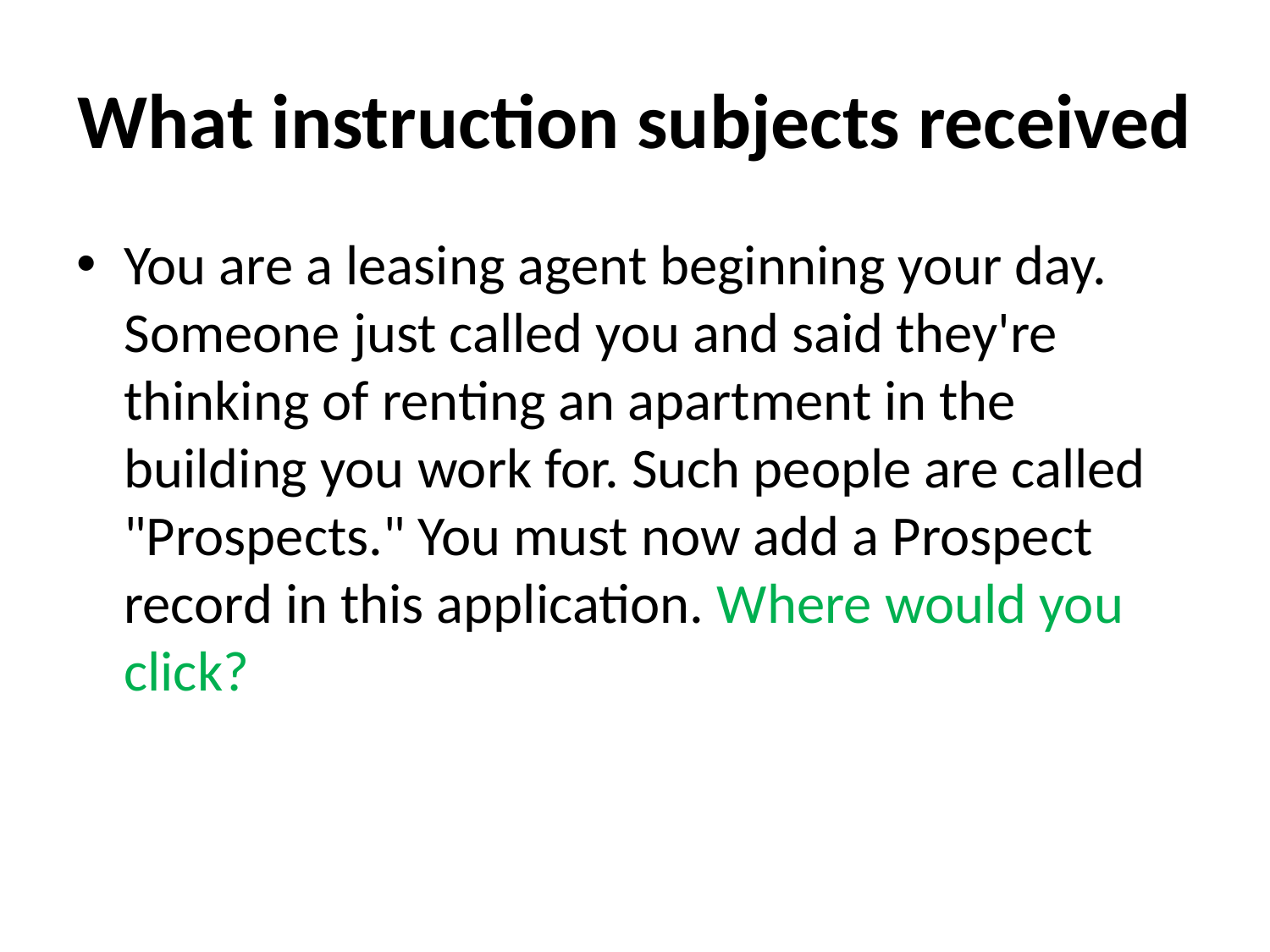

# What instruction subjects received
You are a leasing agent beginning your day. Someone just called you and said they're thinking of renting an apartment in the building you work for. Such people are called "Prospects." You must now add a Prospect record in this application. Where would you click?